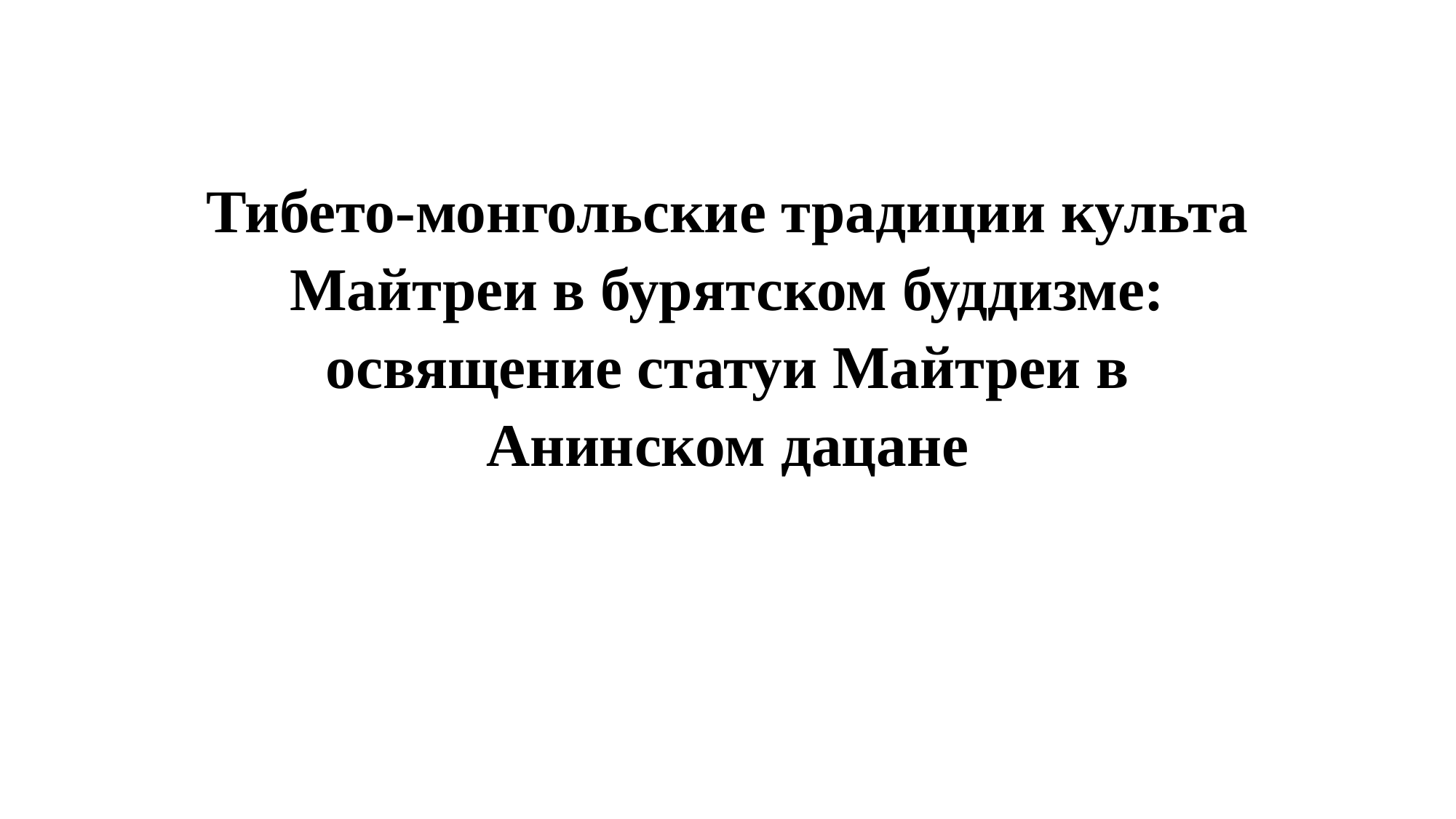

# Тибето-монгольские традиции культа Майтреи в бурятском буддизме: освящение статуи Майтреи в Анинском дацане